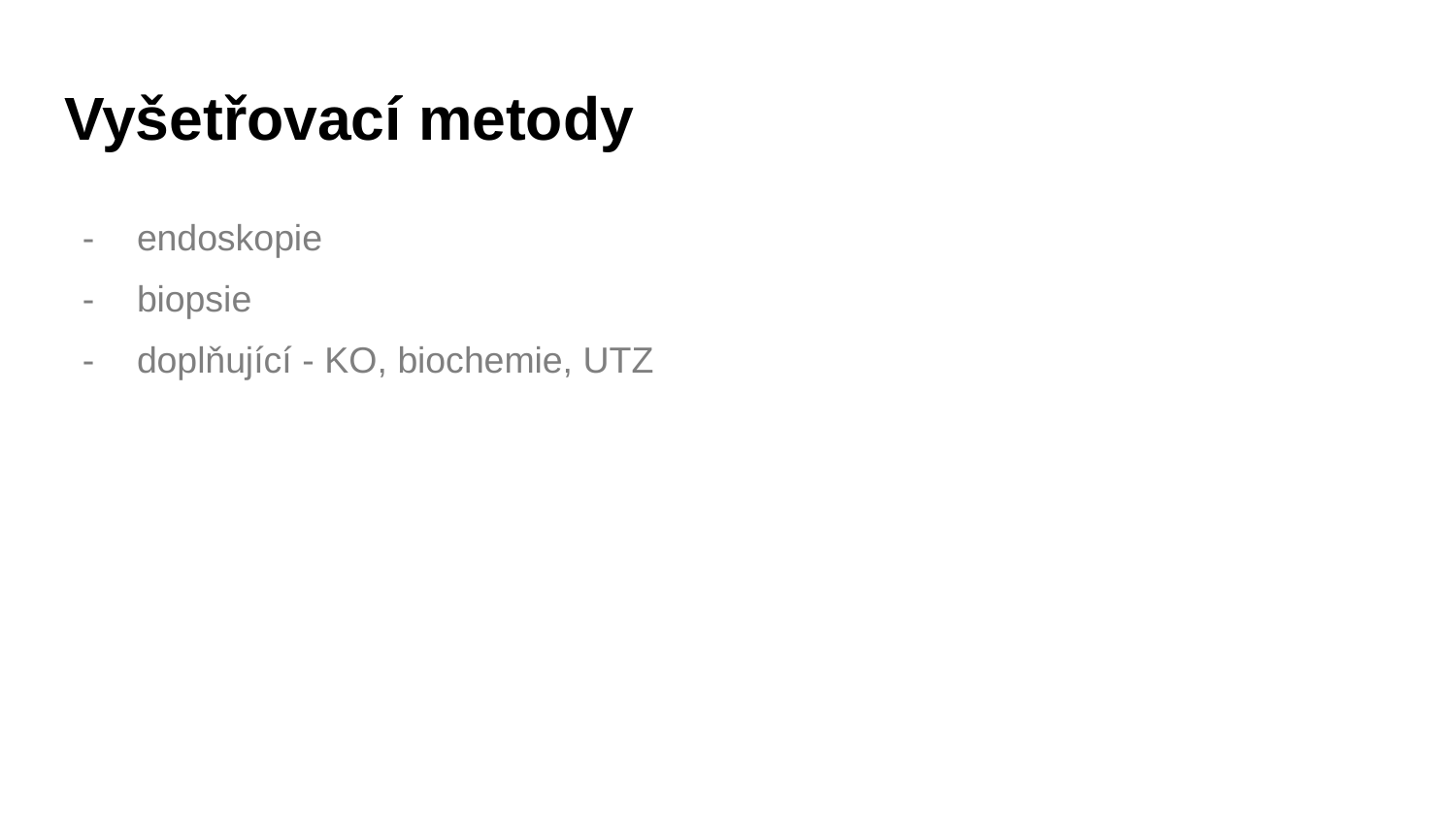

# Vyšetřovací metody
endoskopie
biopsie
doplňující - KO, biochemie, UTZ